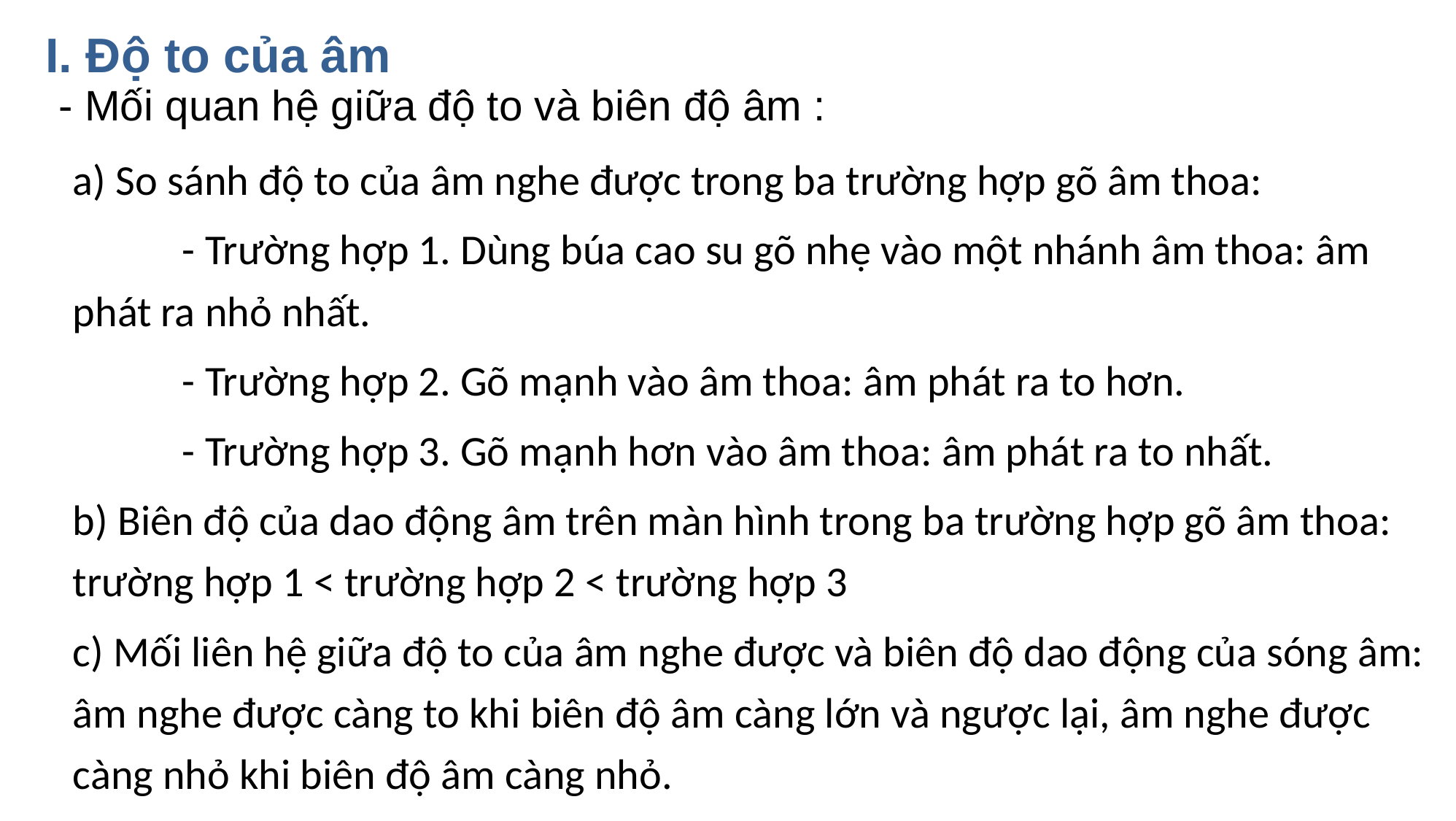

I. Độ to của âm
       - Mối quan hệ giữa độ to và biên độ âm :
a) So sánh độ to của âm nghe được trong ba trường hợp gõ âm thoa:
	- Trường hợp 1. Dùng búa cao su gõ nhẹ vào một nhánh âm thoa: âm phát ra nhỏ nhất.
	- Trường hợp 2. Gõ mạnh vào âm thoa: âm phát ra to hơn.
	- Trường hợp 3. Gõ mạnh hơn vào âm thoa: âm phát ra to nhất.
b) Biên độ của dao động âm trên màn hình trong ba trường hợp gõ âm thoa: trường hợp 1 < trường hợp 2 < trường hợp 3
c) Mối liên hệ giữa độ to của âm nghe được và biên độ dao động của sóng âm: âm nghe được càng to khi biên độ âm càng lớn và ngược lại, âm nghe được càng nhỏ khi biên độ âm càng nhỏ.